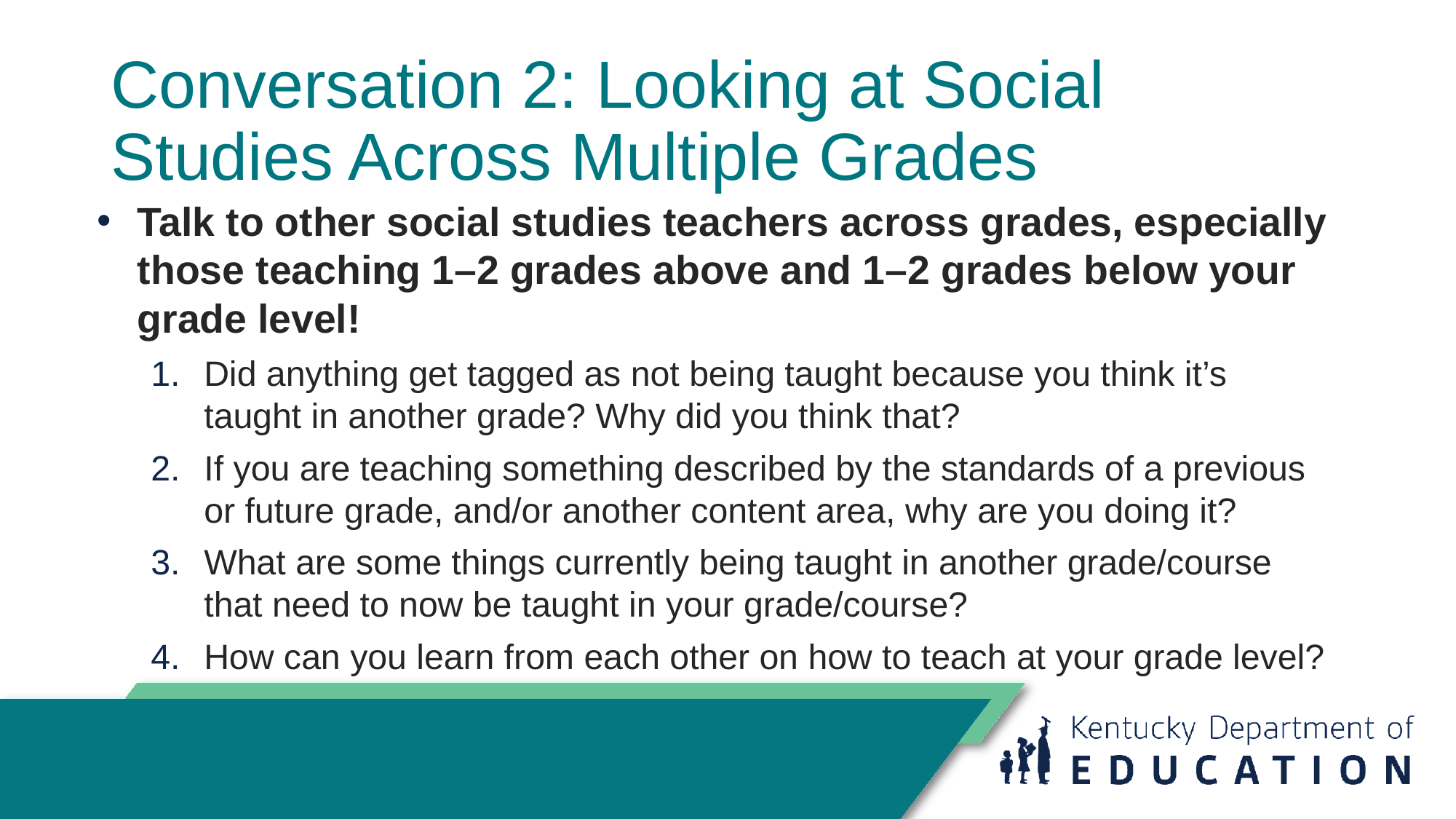

# Conversation 2: Looking at Social Studies Across Multiple Grades
Talk to other social studies teachers across grades, especially those teaching 1–2 grades above and 1–2 grades below your grade level!
Did anything get tagged as not being taught because you think it’s taught in another grade? Why did you think that?
If you are teaching something described by the standards of a previous or future grade, and/or another content area, why are you doing it?
What are some things currently being taught in another grade/course that need to now be taught in your grade/course?
How can you learn from each other on how to teach at your grade level?